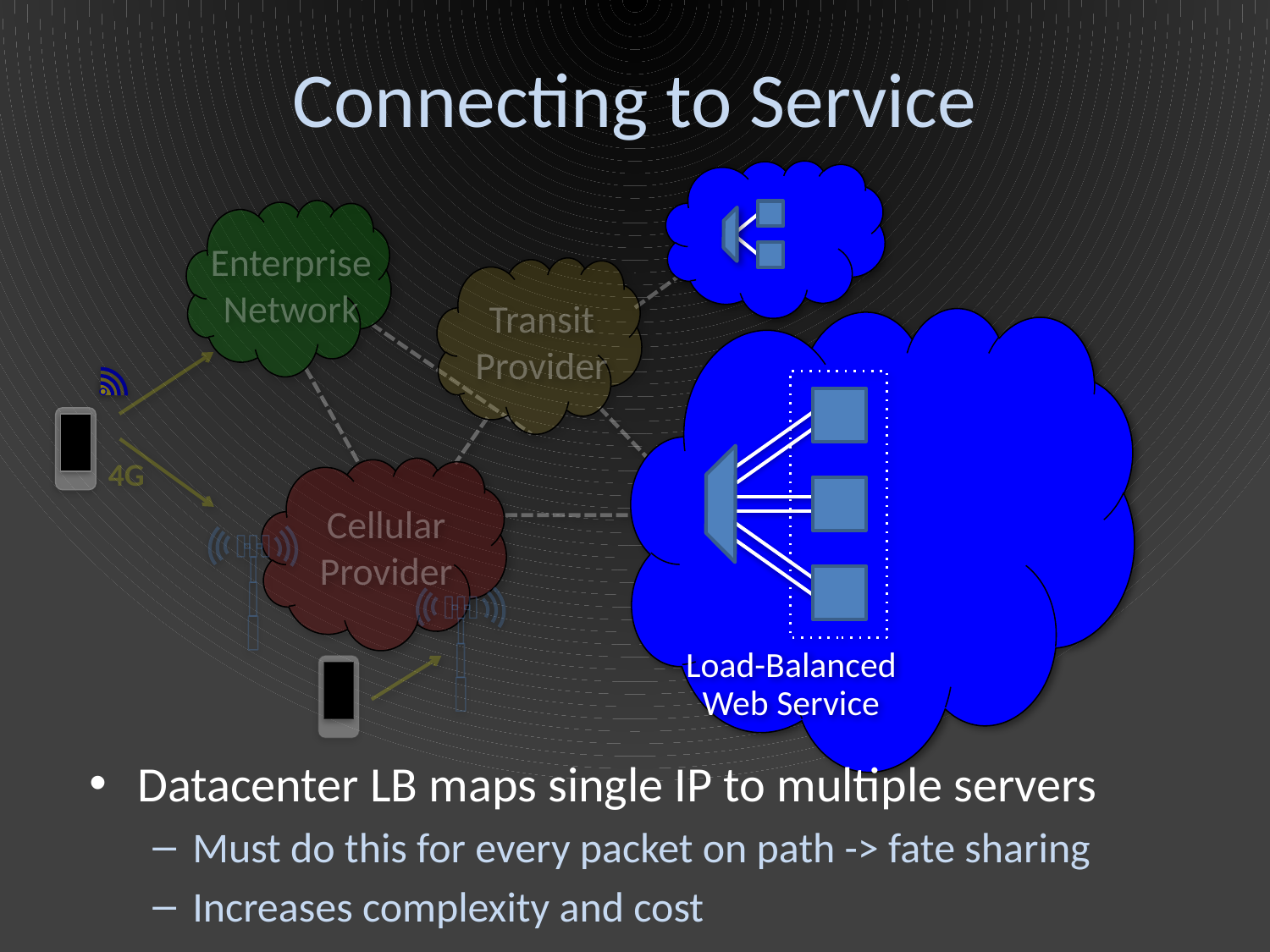

# Connecting to Service

Enterprise
Network

Transit
Provider

4G

Cellular
Provider

Load-Balanced
Web Service

Datacenter LB maps single IP to multiple servers
Must do this for every packet on path -> fate sharing
Increases complexity and cost